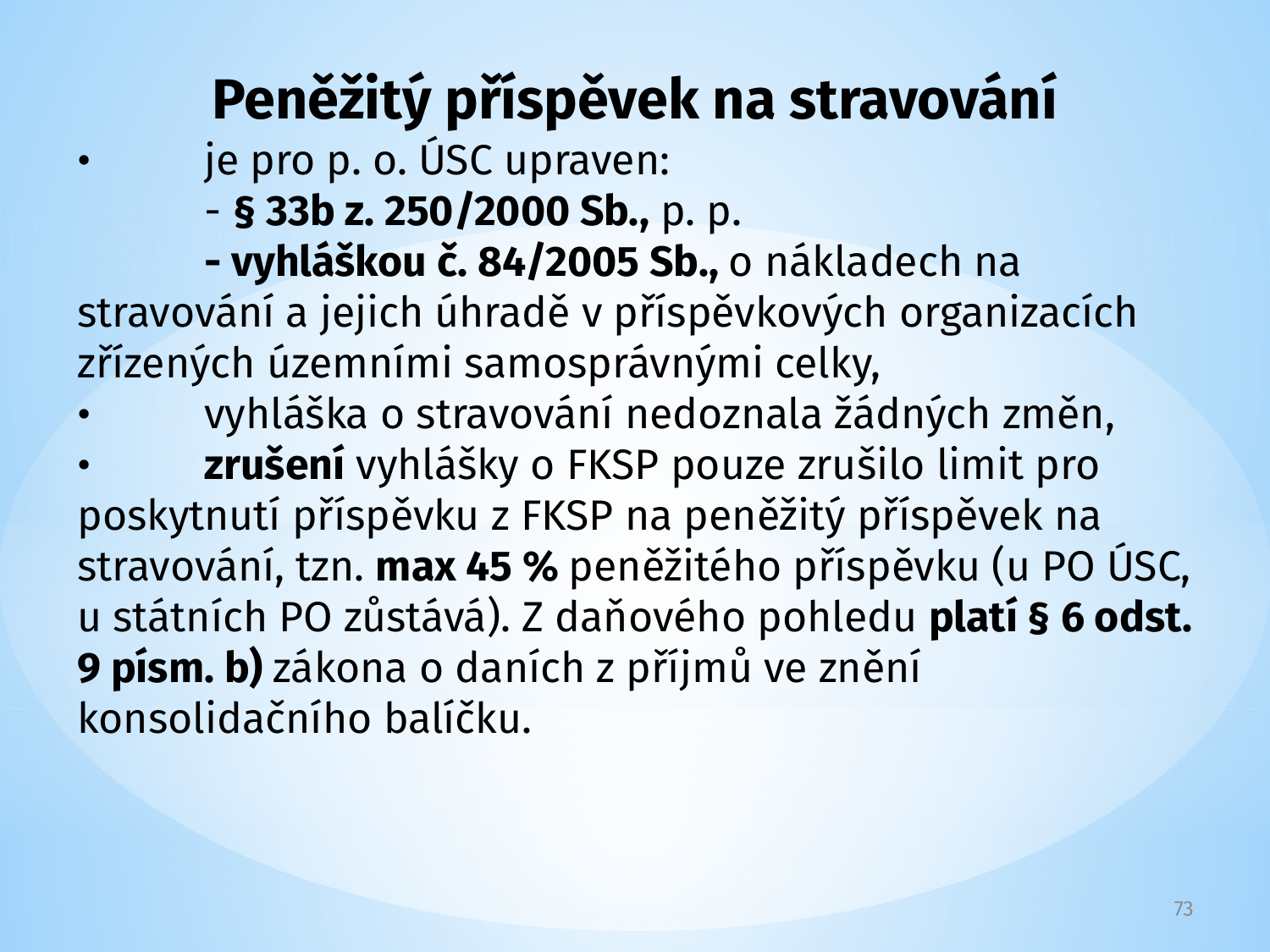

Peněžitý příspěvek na stravování
• 	je pro p. o. ÚSC upraven:
	- § 33b z. 250/2000 Sb., p. p.
	- vyhláškou č. 84/2005 Sb., o nákladech na stravování a jejich úhradě v příspěvkových organizacích zřízených územními samosprávnými celky,
• 	vyhláška o stravování nedoznala žádných změn,
• 	zrušení vyhlášky o FKSP pouze zrušilo limit pro poskytnutí příspěvku z FKSP na peněžitý příspěvek na stravování, tzn. max 45 % peněžitého příspěvku (u PO ÚSC, u státních PO zůstává). Z daňového pohledu platí § 6 odst. 9 písm. b) zákona o daních z příjmů ve znění konsolidačního balíčku.
73